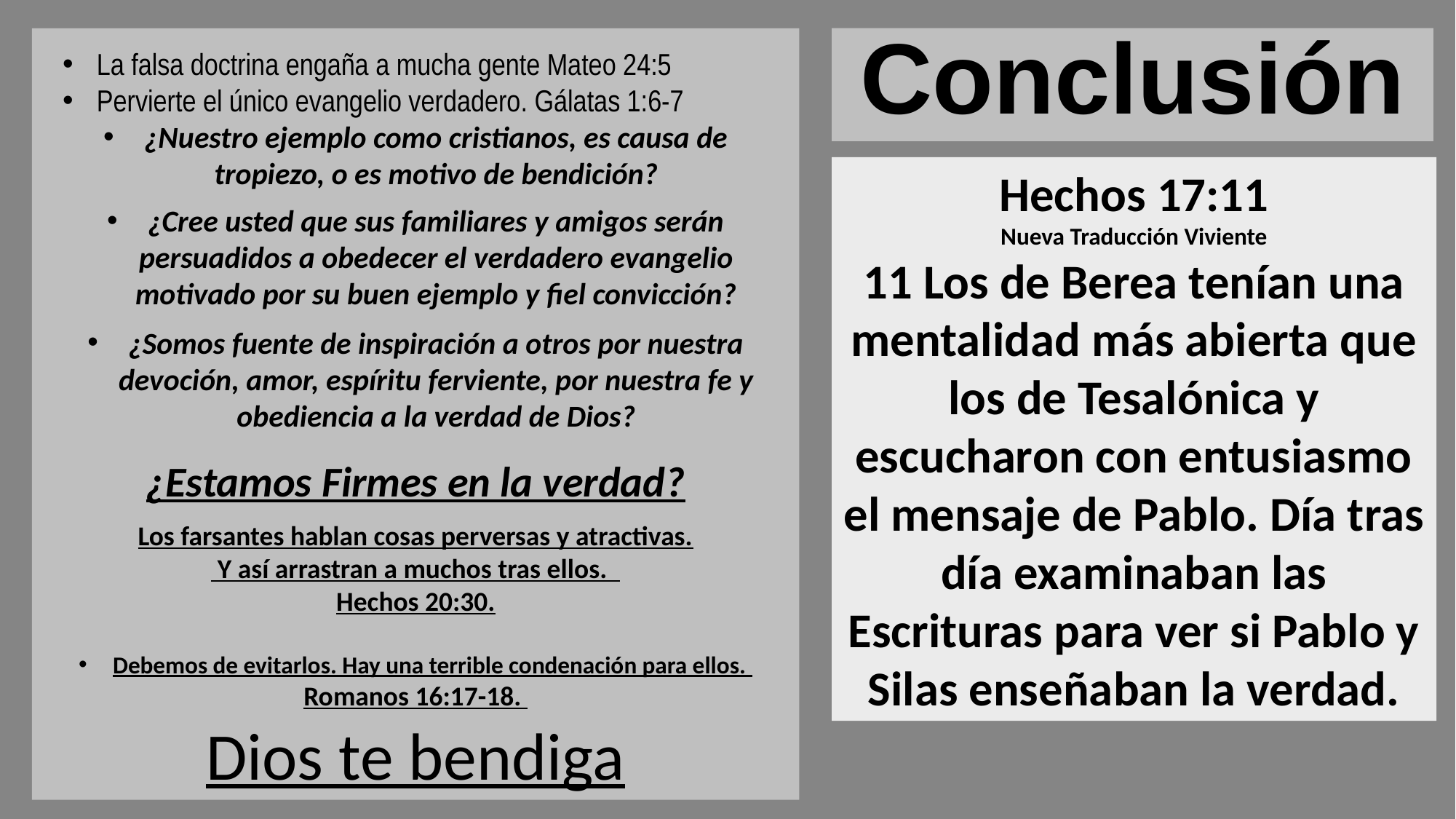

# Dios te bendiga

Conclusión
La falsa doctrina engaña a mucha gente Mateo 24:5
Pervierte el único evangelio verdadero. Gálatas 1:6-7
¿Nuestro ejemplo como cristianos, es causa de tropiezo, o es motivo de bendición?

¿Cree usted que sus familiares y amigos serán persuadidos a obedecer el verdadero evangelio motivado por su buen ejemplo y fiel convicción?

¿Somos fuente de inspiración a otros por nuestra devoción, amor, espíritu ferviente, por nuestra fe y obediencia a la verdad de Dios?

¿Estamos Firmes en la verdad?

Los farsantes hablan cosas perversas y atractivas.
 Y así arrastran a muchos tras ellos.
Hechos 20:30.

Debemos de evitarlos. Hay una terrible condenación para ellos.
Romanos 16:17-18.

Hechos 17:11
Nueva Traducción Viviente
11 Los de Berea tenían una mentalidad más abierta que los de Tesalónica y escucharon con entusiasmo el mensaje de Pablo. Día tras día examinaban las Escrituras para ver si Pablo y Silas enseñaban la verdad.